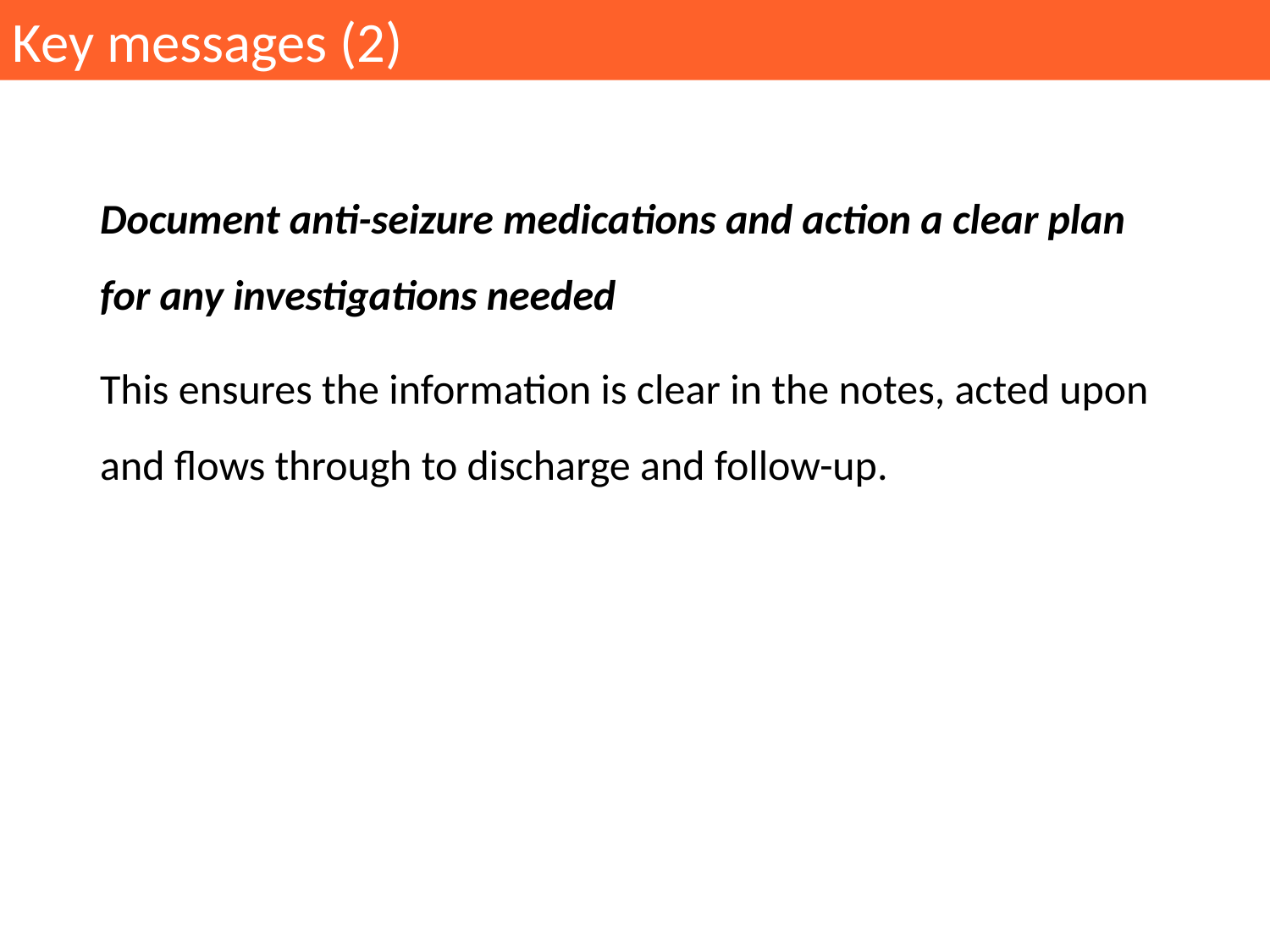

Key messages (2)
Document anti-seizure medications and action a clear plan for any investigations needed
This ensures the information is clear in the notes, acted upon and flows through to discharge and follow-up.